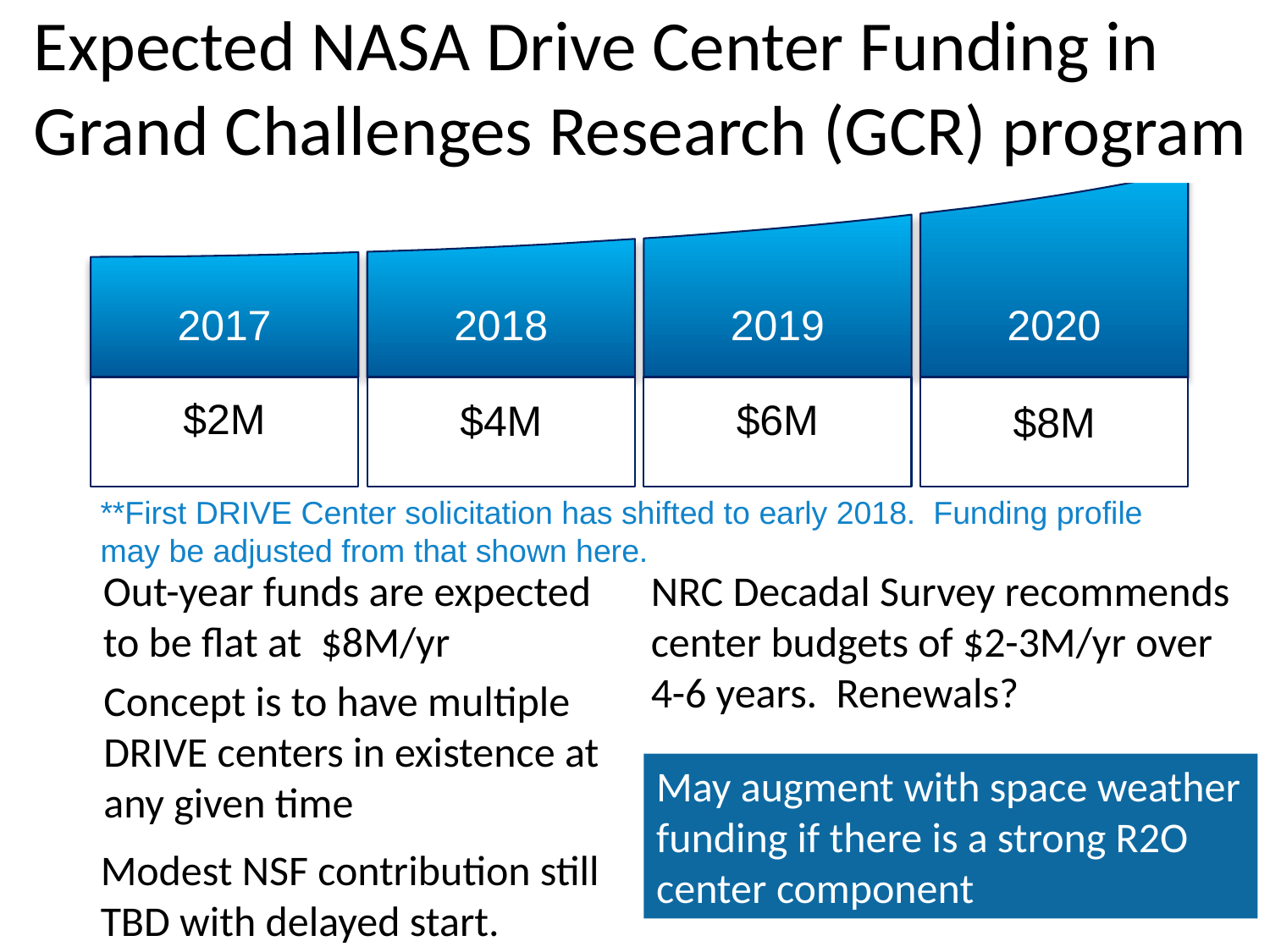

# Expected NASA Drive Center Funding in Grand Challenges Research (GCR) program

2017
2018
2019
2020

$2M
$6M
$4M
$8M
**First DRIVE Center solicitation has shifted to early 2018.  Funding profile may be adjusted from that shown here.
Out-year funds are expected to be flat at  $8M/yr
NRC Decadal Survey recommends center budgets of $2-3M/yr over 4-6 years.  Renewals?
Concept is to have multiple DRIVE centers in existence at any given time
May augment with space weather funding if there is a strong R2O center component
Modest NSF contribution still TBD with delayed start.